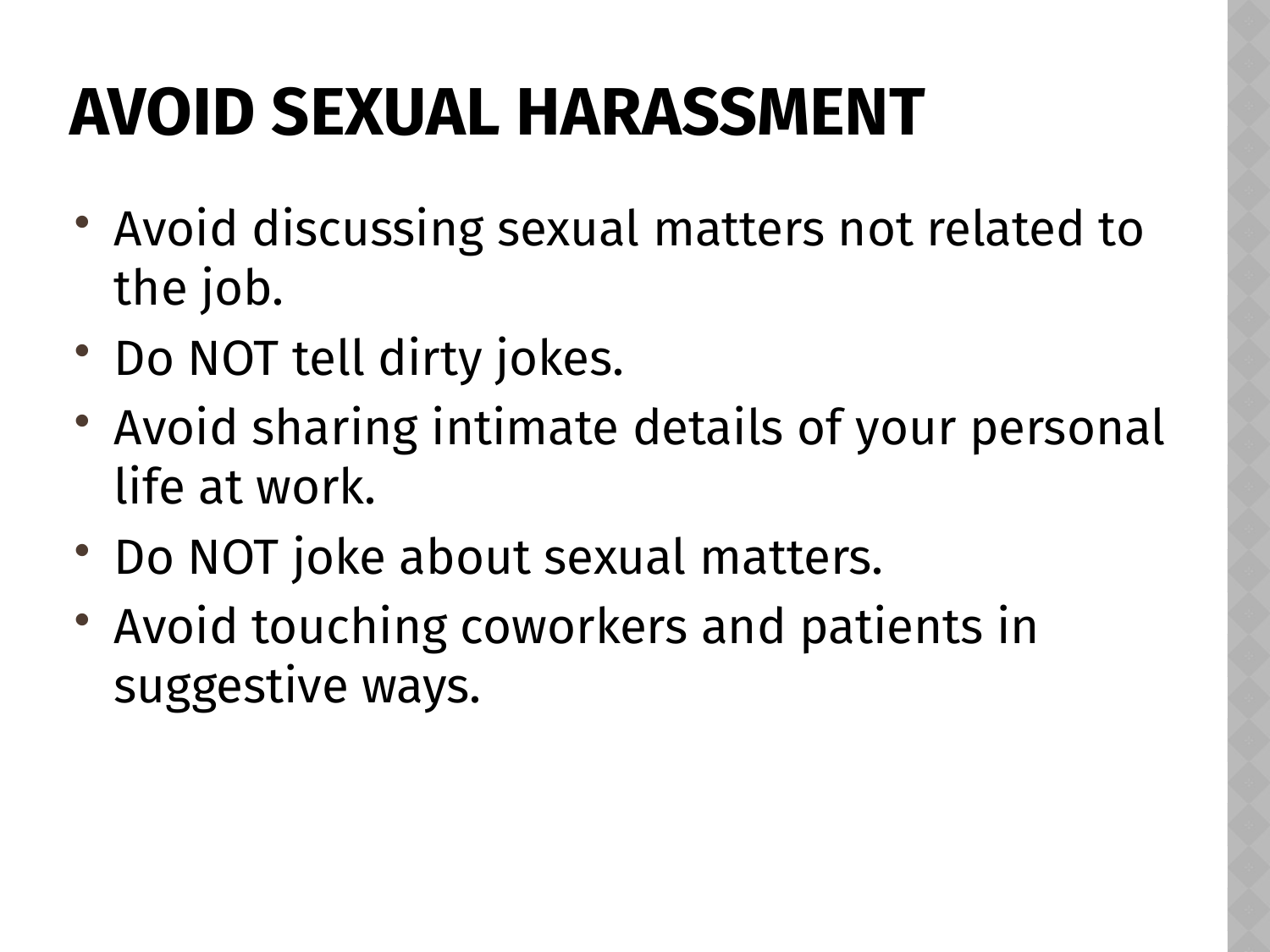

# Avoid sexual harassment
Avoid discussing sexual matters not related to the job.
Do NOT tell dirty jokes.
Avoid sharing intimate details of your personal life at work.
Do NOT joke about sexual matters.
Avoid touching coworkers and patients in suggestive ways.